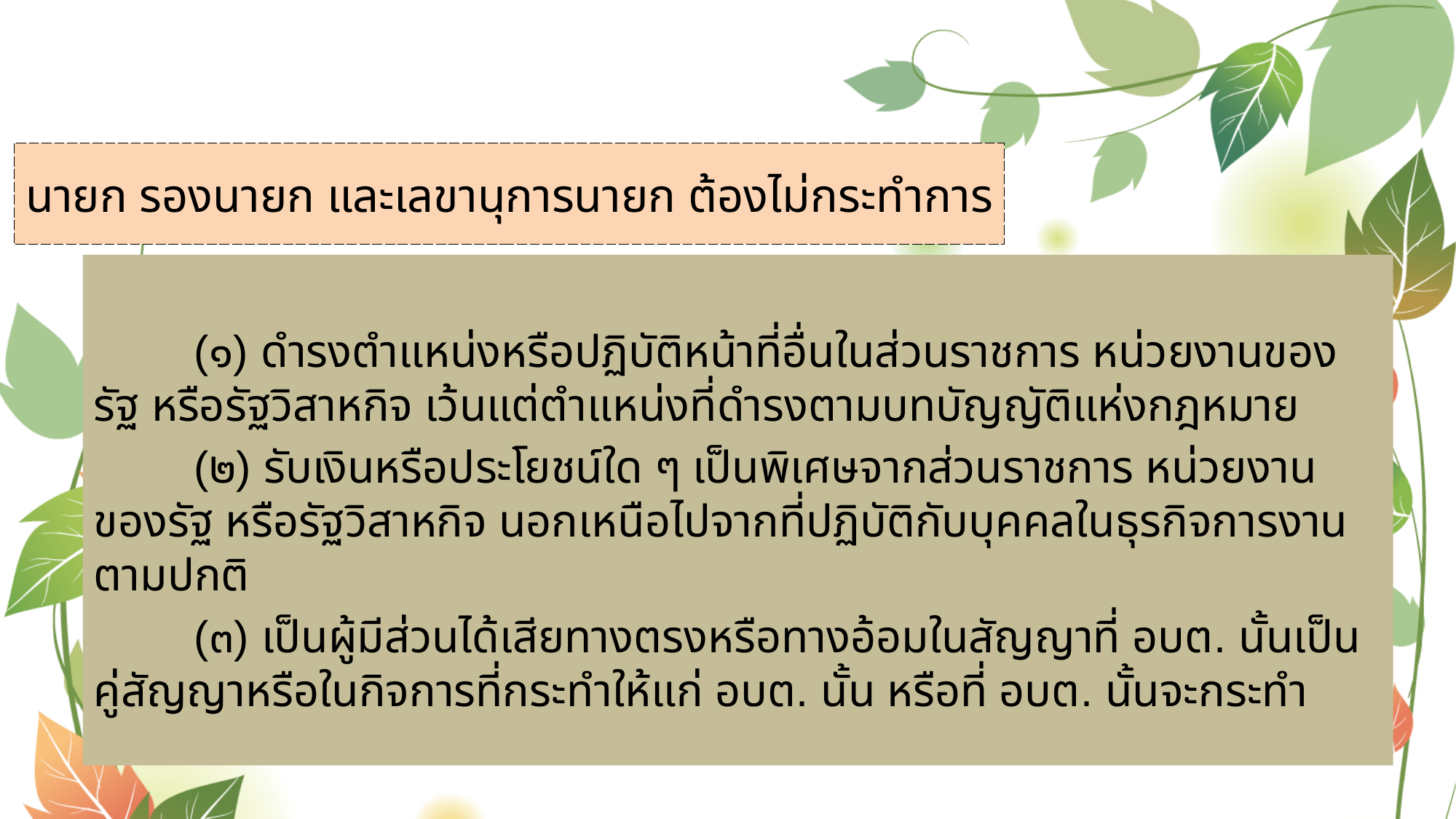

# นายก รองนายก และเลขานุการนายก ต้องไม่กระทำการ

	(๑) ดำรงตำแหน่งหรือปฏิบัติหน้าที่อื่นในส่วนราชการ หน่วยงานของรัฐ หรือรัฐวิสาหกิจ เว้นแต่ตำแหน่งที่ดำรงตามบทบัญญัติแห่งกฎหมาย
	(๒) รับเงินหรือประโยชน์ใด ๆ เป็นพิเศษจากส่วนราชการ หน่วยงานของรัฐ หรือรัฐวิสาหกิจ นอกเหนือไปจากที่ปฏิบัติกับบุคคลในธุรกิจการงานตามปกติ
	(๓) เป็นผู้มีส่วนได้เสียทางตรงหรือทางอ้อมในสัญญาที่ อบต. นั้นเป็นคู่สัญญาหรือในกิจการที่กระทำให้แก่ อบต. นั้น หรือที่ อบต. นั้นจะกระทำ